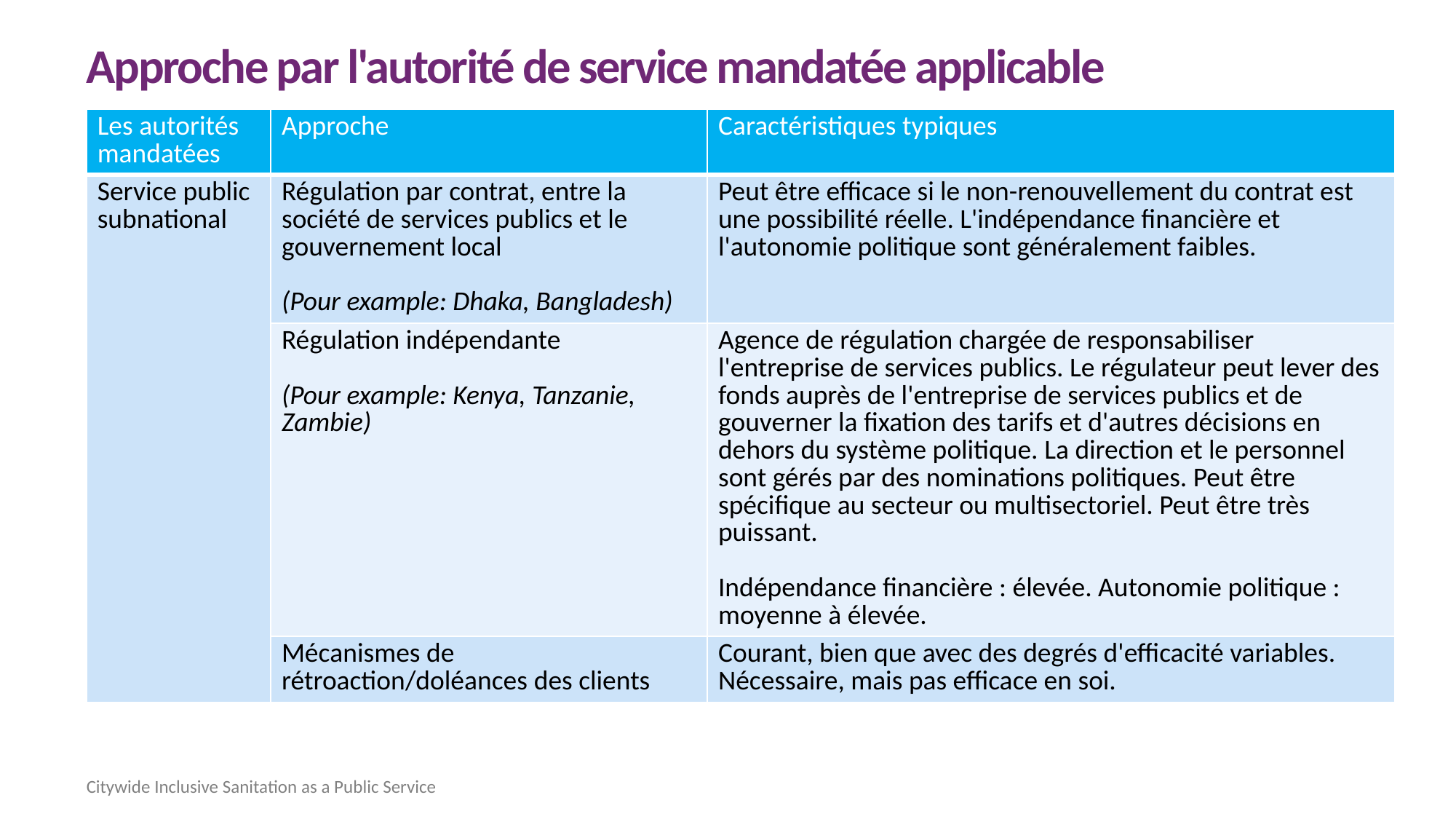

Approche par l'autorité de service mandatée applicable
| Les autorités mandatées | Approche | Caractéristiques typiques |
| --- | --- | --- |
| Service public subnational | Régulation par contrat, entre la société de services publics et le gouvernement local (Pour example: Dhaka, Bangladesh) | Peut être efficace si le non-renouvellement du contrat est une possibilité réelle. L'indépendance financière et l'autonomie politique sont généralement faibles. |
|  | Régulation indépendante (Pour example: Kenya, Tanzanie, Zambie) | Agence de régulation chargée de responsabiliser l'entreprise de services publics. Le régulateur peut lever des fonds auprès de l'entreprise de services publics et de gouverner la fixation des tarifs et d'autres décisions en dehors du système politique. La direction et le personnel sont gérés par des nominations politiques. Peut être spécifique au secteur ou multisectoriel. Peut être très puissant. Indépendance financière : élevée. Autonomie politique : moyenne à élevée. |
|  | Mécanismes de rétroaction/doléances des clients | Courant, bien que avec des degrés d'efficacité variables. Nécessaire, mais pas efficace en soi. |